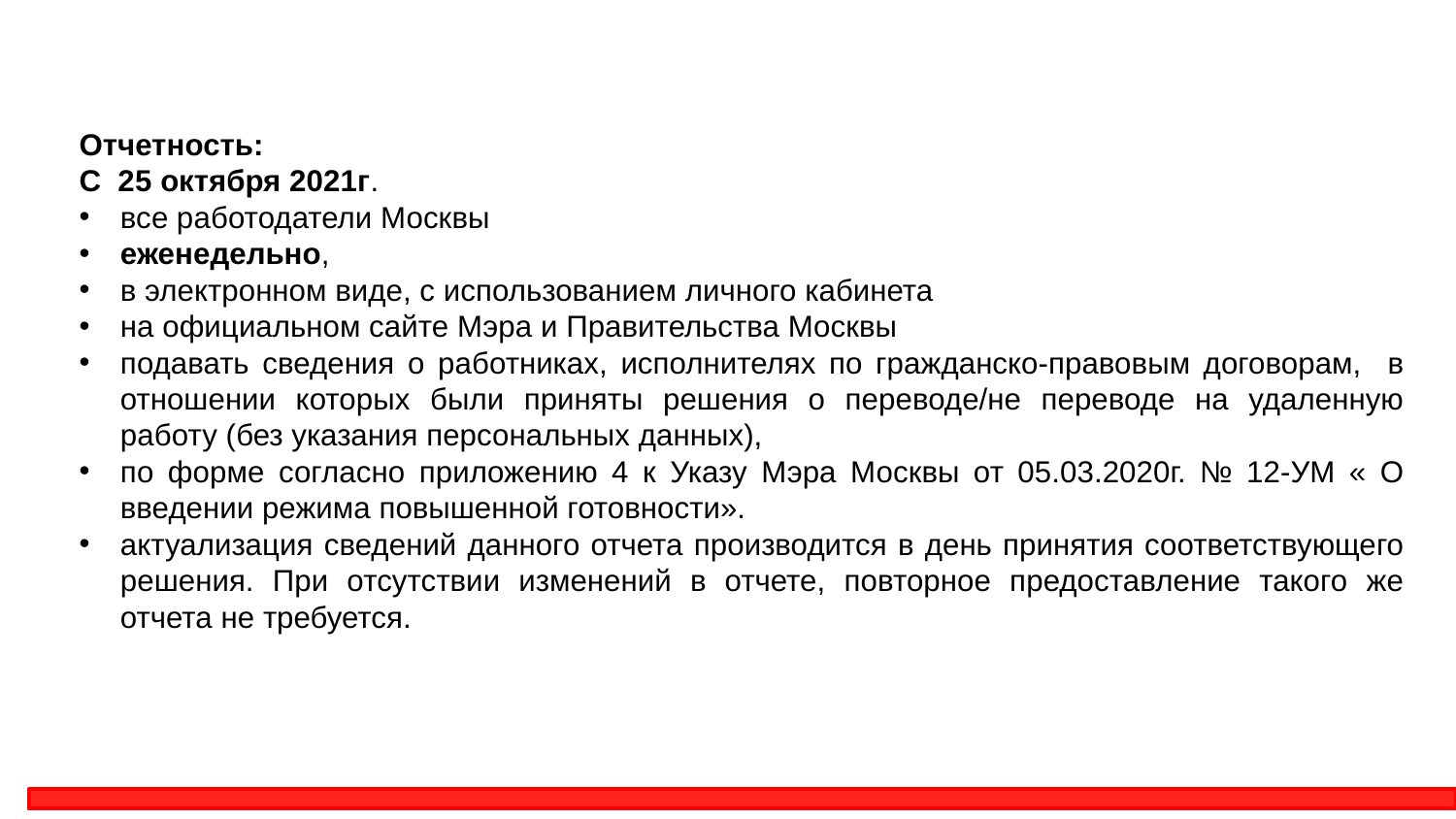

Отчетность:
С  25 октября 2021г.
все работодатели Москвы
еженедельно,
в электронном виде, с использованием личного кабинета
на официальном сайте Мэра и Правительства Москвы
подавать сведения о работниках, исполнителях по гражданско-правовым договорам,  в отношении которых были приняты решения о переводе/не переводе на удаленную работу (без указания персональных данных),
по форме согласно приложению 4 к Указу Мэра Москвы от 05.03.2020г. № 12-УМ « О введении режима повышенной готовности».
актуализация сведений данного отчета производится в день принятия соответствующего решения. При отсутствии изменений в отчете, повторное предоставление такого же отчета не требуется.